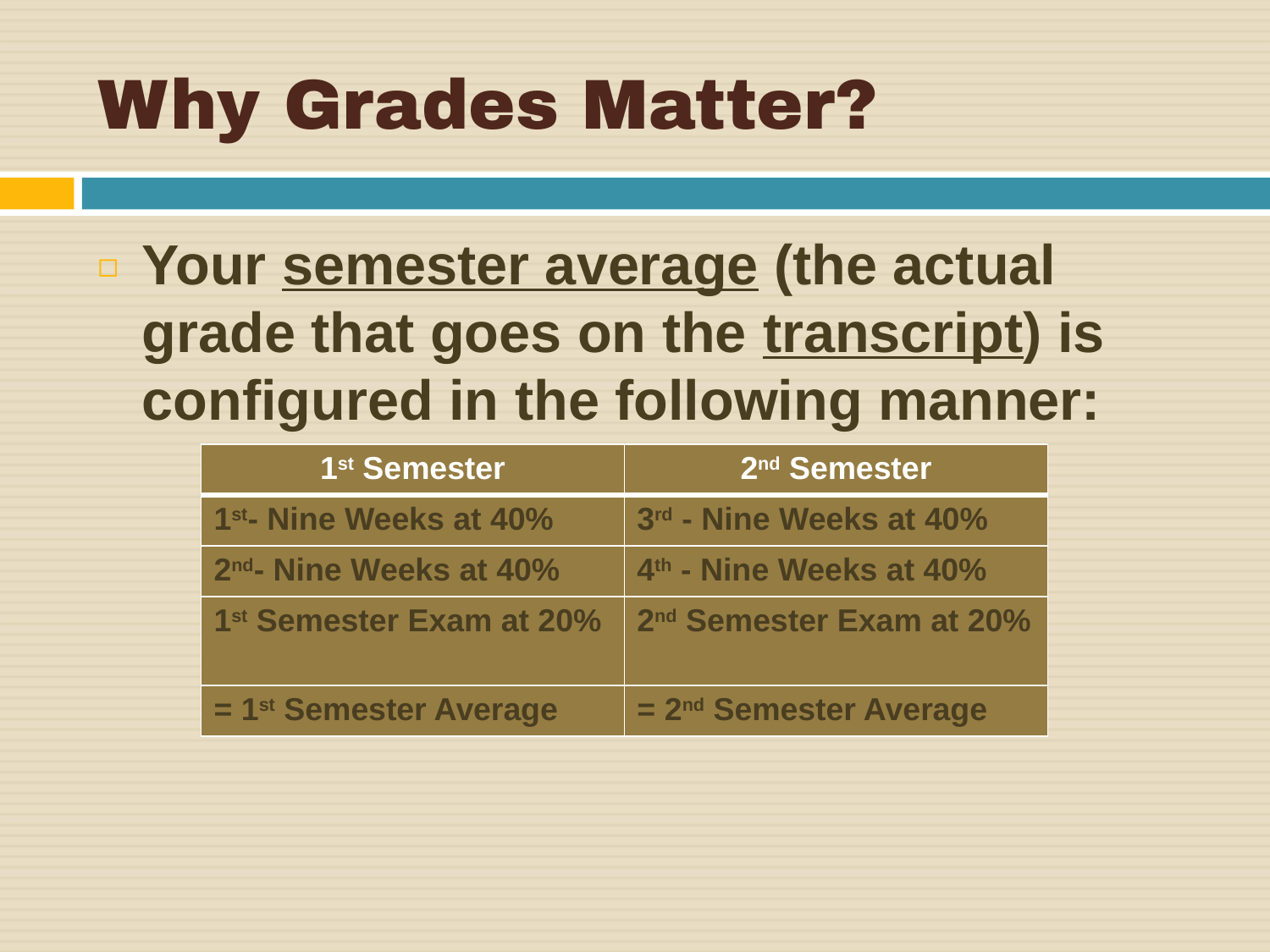

# Why Grades Matter?
Your semester average (the actual grade that goes on the transcript) is configured in the following manner:

| 1st Semester | 2nd Semester |
| --- | --- |
| 1st- Nine Weeks at 40% | 3rd - Nine Weeks at 40% |
| 2nd- Nine Weeks at 40% | 4th - Nine Weeks at 40% |
| 1st Semester Exam at 20% | 2nd Semester Exam at 20% |
| = 1st Semester Average | = 2nd Semester Average |